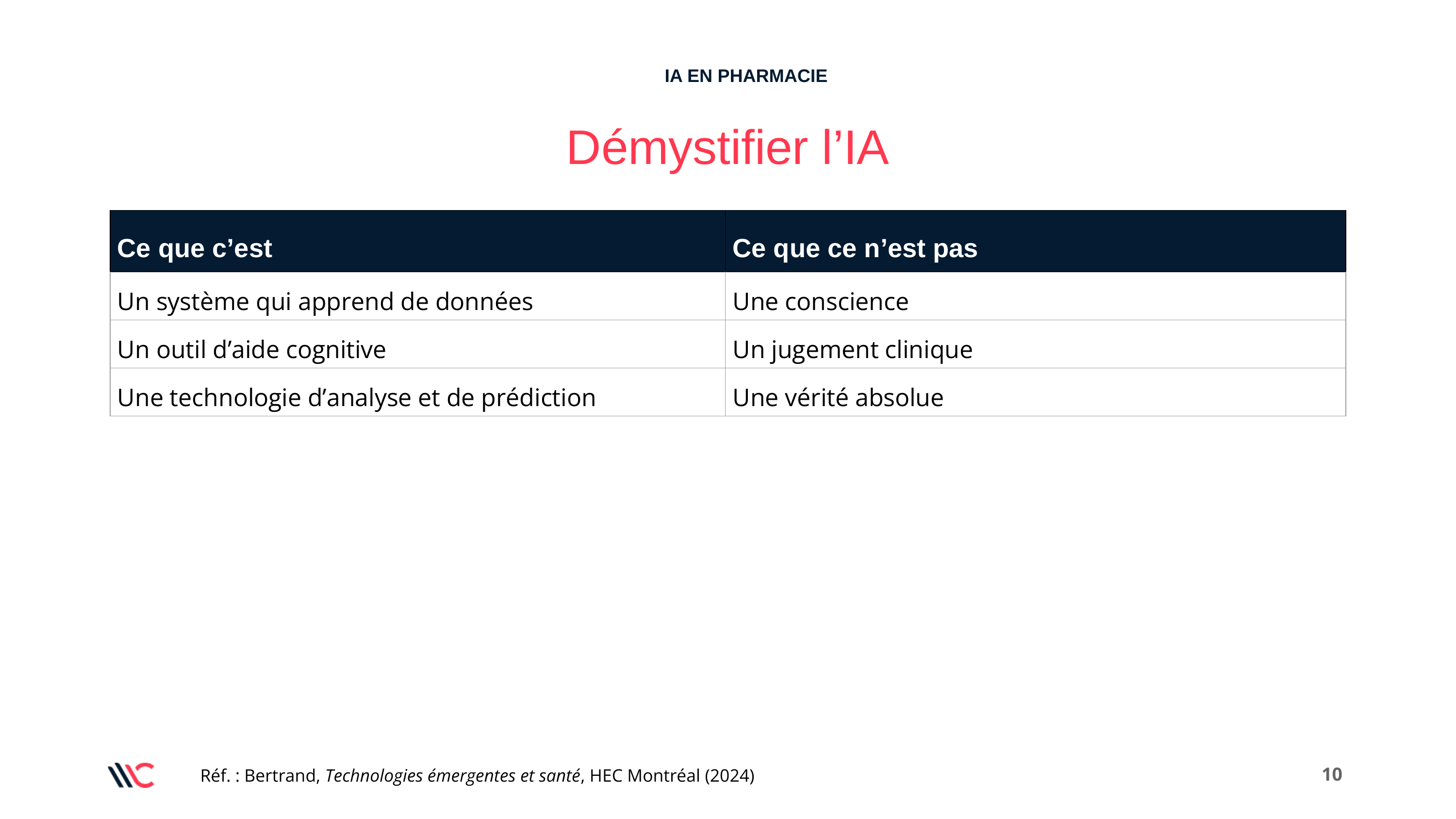

IA EN PHARMACIE

Démystifier l’IA
| Ce que c’est | Ce que ce n’est pas |
| --- | --- |
| Un système qui apprend de données | Une conscience |
| Un outil d’aide cognitive | Un jugement clinique |
| Une technologie d’analyse et de prédiction | Une vérité absolue |
10
Réf. : Bertrand, Technologies émergentes et santé, HEC Montréal (2024)